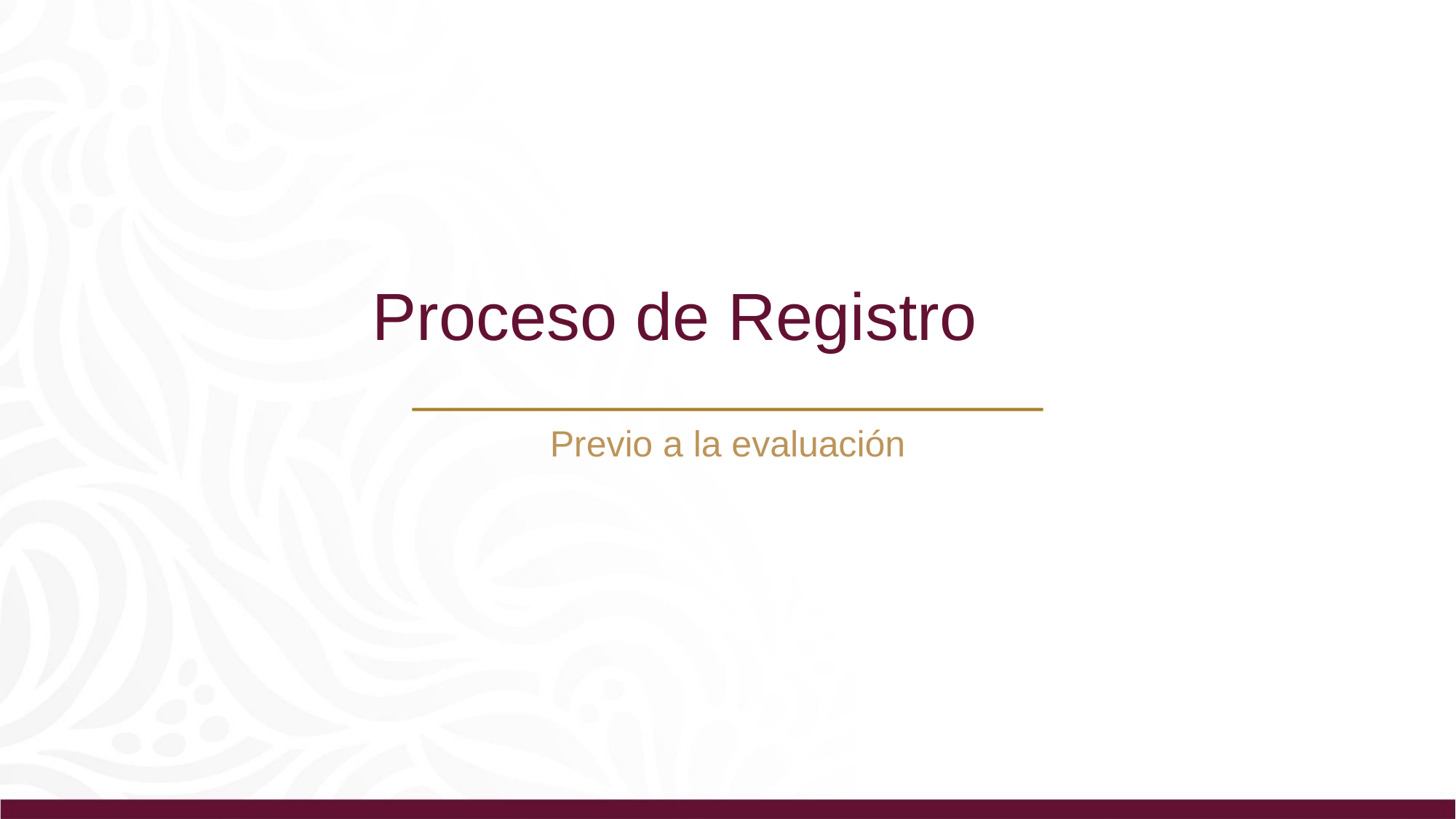

Proceso de Registro
Previo a la evaluación